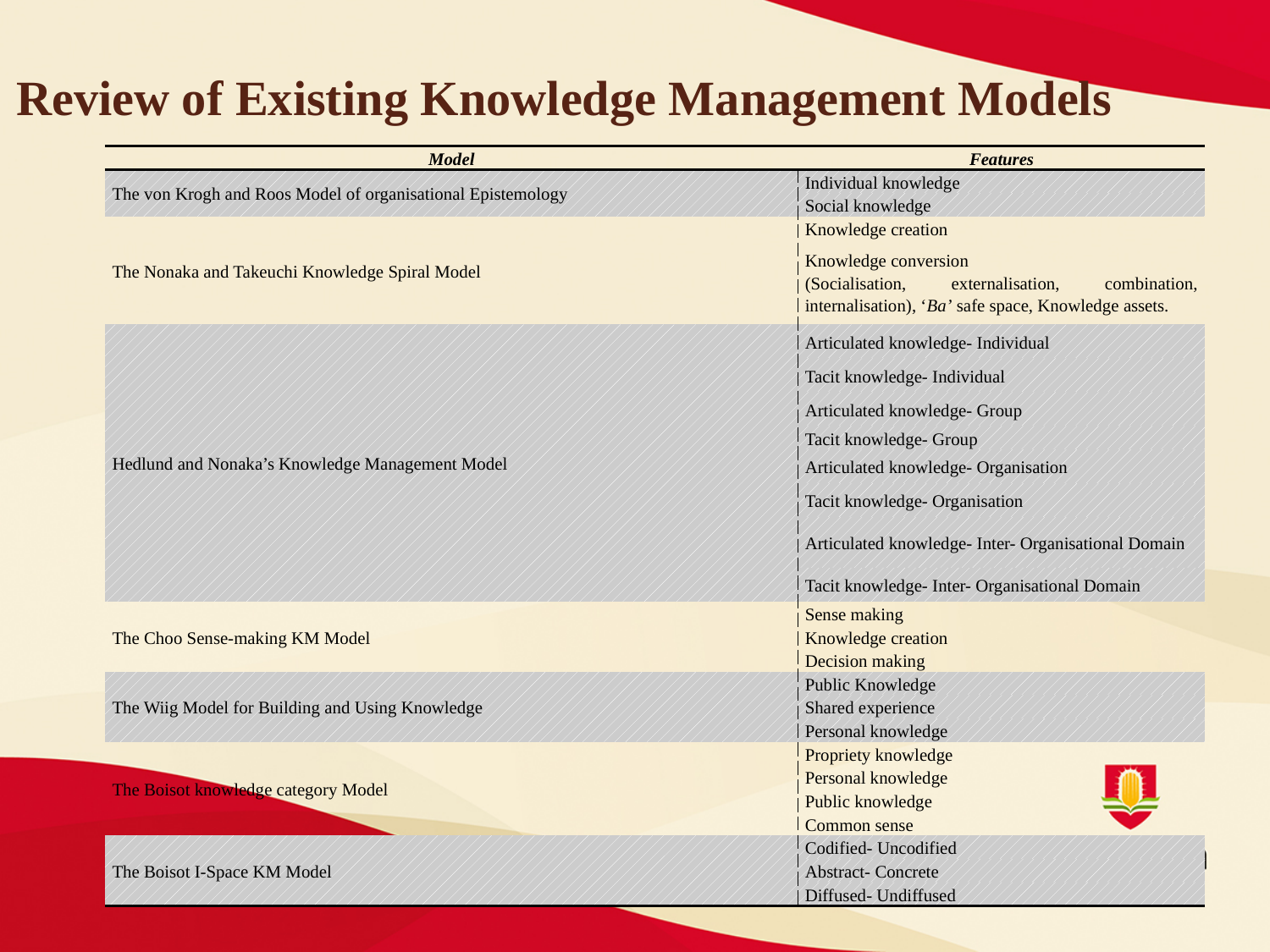

# Review of Existing Knowledge Management Models
| Model | Features |
| --- | --- |
| The von Krogh and Roos Model of organisational Epistemology | Individual knowledge |
|  | Social knowledge |
| The Nonaka and Takeuchi Knowledge Spiral Model | Knowledge creation |
|  | Knowledge conversion (Socialisation, externalisation, combination, internalisation), ‘Ba’ safe space, Knowledge assets. |
| Hedlund and Nonaka’s Knowledge Management Model | Articulated knowledge- Individual |
|  | Tacit knowledge- Individual |
|  | Articulated knowledge- Group |
|  | Tacit knowledge- Group |
|  | Articulated knowledge- Organisation |
|  | Tacit knowledge- Organisation |
|  | Articulated knowledge- Inter- Organisational Domain |
|  | Tacit knowledge- Inter- Organisational Domain |
| The Choo Sense-making KM Model | Sense making |
|  | Knowledge creation |
|  | Decision making |
| The Wiig Model for Building and Using Knowledge | Public Knowledge |
|  | Shared experience |
|  | Personal knowledge |
| The Boisot knowledge category Model | Propriety knowledge |
|  | Personal knowledge |
|  | Public knowledge |
|  | Common sense |
| The Boisot I-Space KM Model | Codified- Uncodified |
|  | Abstract- Concrete |
|  | Diffused- Undiffused |